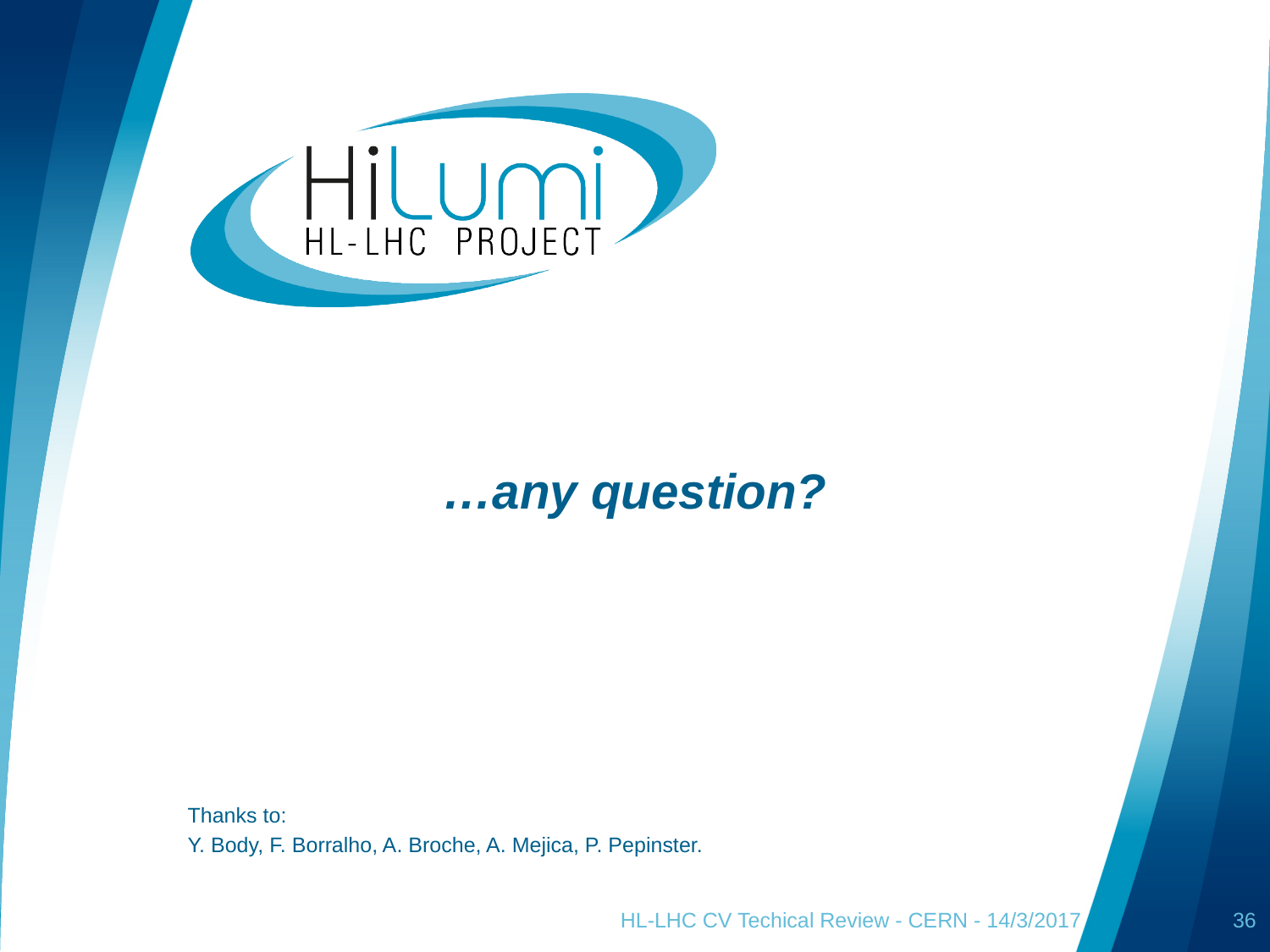

# …any question?
Thanks to:
Y. Body, F. Borralho, A. Broche, A. Mejica, P. Pepinster.
HL-LHC CV Techical Review - CERN - 14/3/2017
36